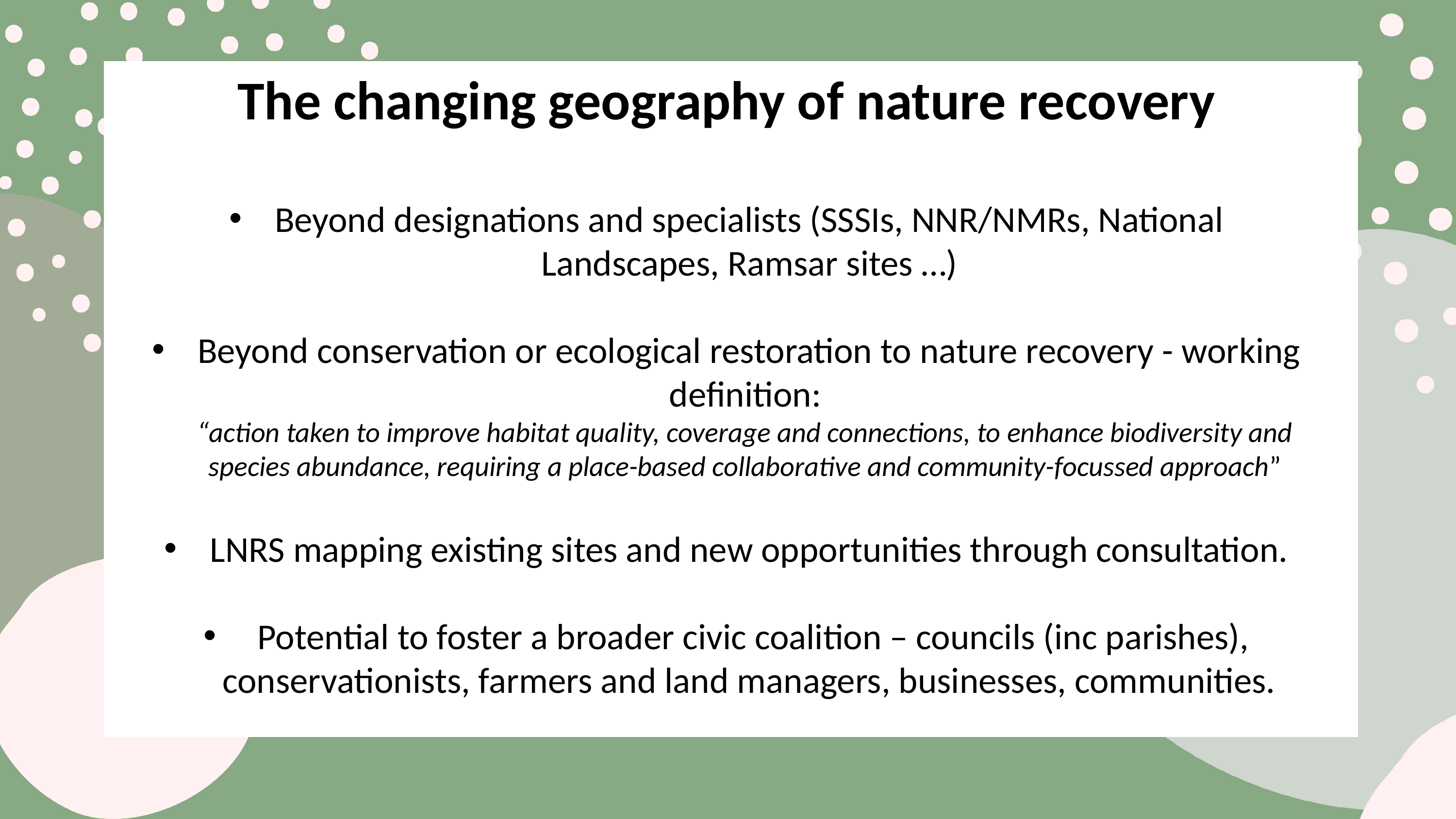

The changing geography of nature recovery

Beyond designations and specialists (SSSIs, NNR/NMRs, National Landscapes, Ramsar sites …)

Beyond conservation or ecological restoration to nature recovery - working definition:
“action taken to improve habitat quality, coverage and connections, to enhance biodiversity and species abundance, requiring a place-based collaborative and community-focussed approach”

LNRS mapping existing sites and new opportunities through consultation.

 Potential to foster a broader civic coalition – councils (inc parishes), conservationists, farmers and land managers, businesses, communities.